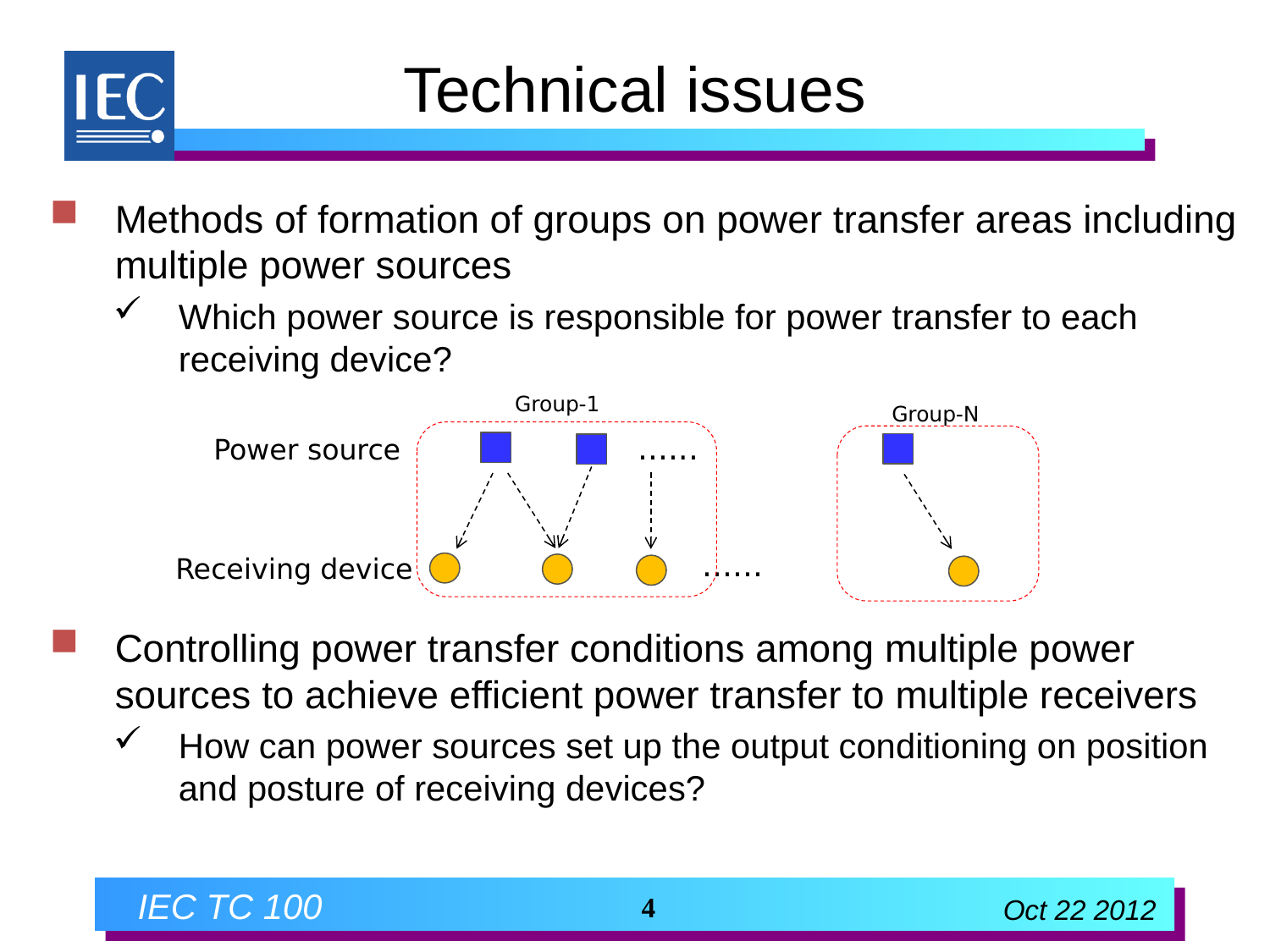

Technical issues
Methods of formation of groups on power transfer areas including multiple power sources
Which power source is responsible for power transfer to each receiving device?

Controlling power transfer conditions among multiple power sources to achieve efficient power transfer to multiple receivers
How can power sources set up the output conditioning on position and posture of receiving devices?
Group-1
Group-N

......
Power source

......
Receiving device